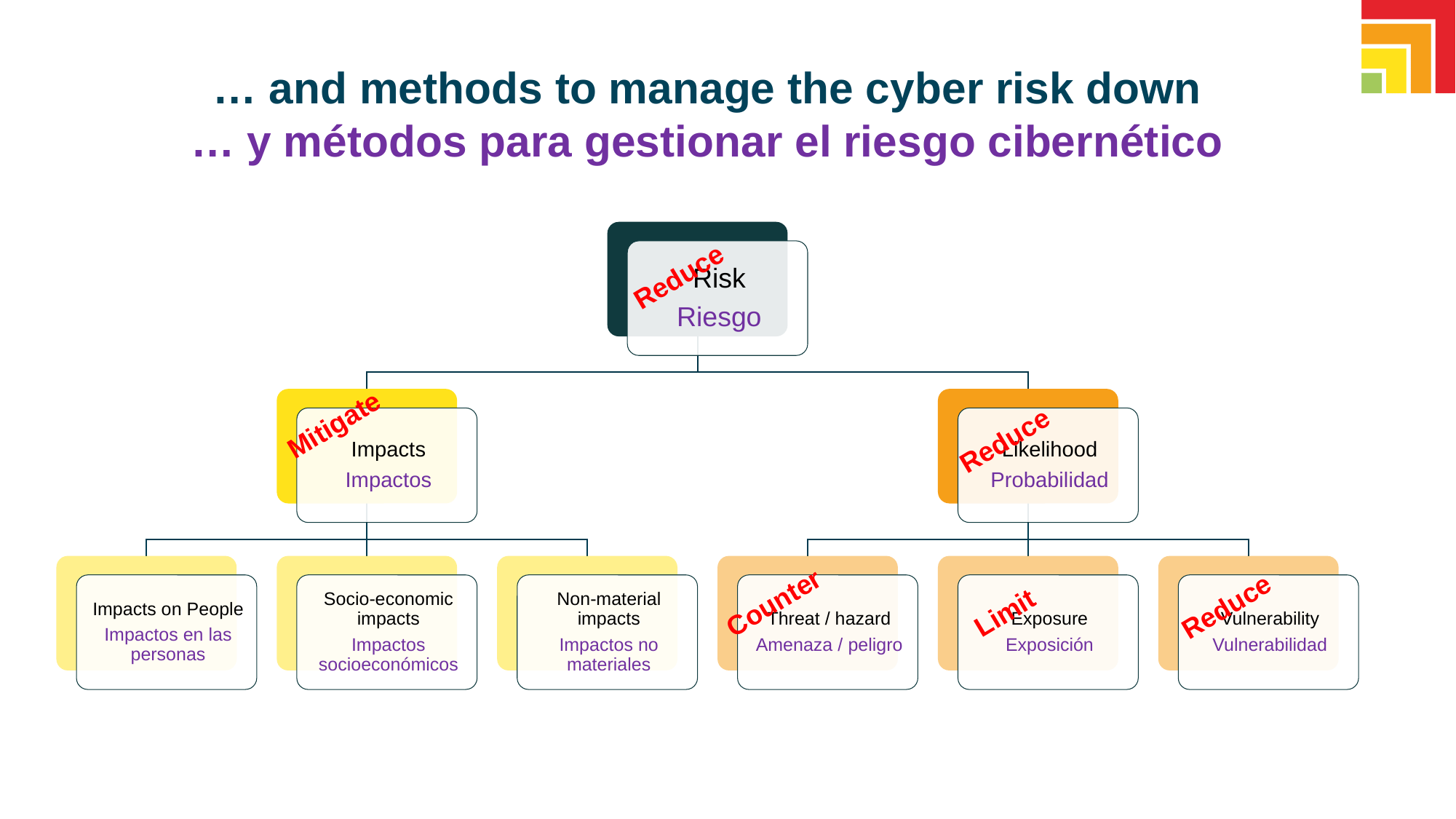

# … and methods to manage the cyber risk down … y métodos para gestionar el riesgo cibernético
Risk
Riesgo
Impacts
Impactos
Impacts on People
Impactos en las personas
Socio-economic impacts
Impactos socioeconómicos
Non-material impacts
Impactos no materiales
Likelihood
Probabilidad
Threat / hazard
Amenaza / peligro
Exposure
Exposición
Vulnerability
Vulnerabilidad
Reduce
Mitigate
Reduce
Counter
Reduce
Limit